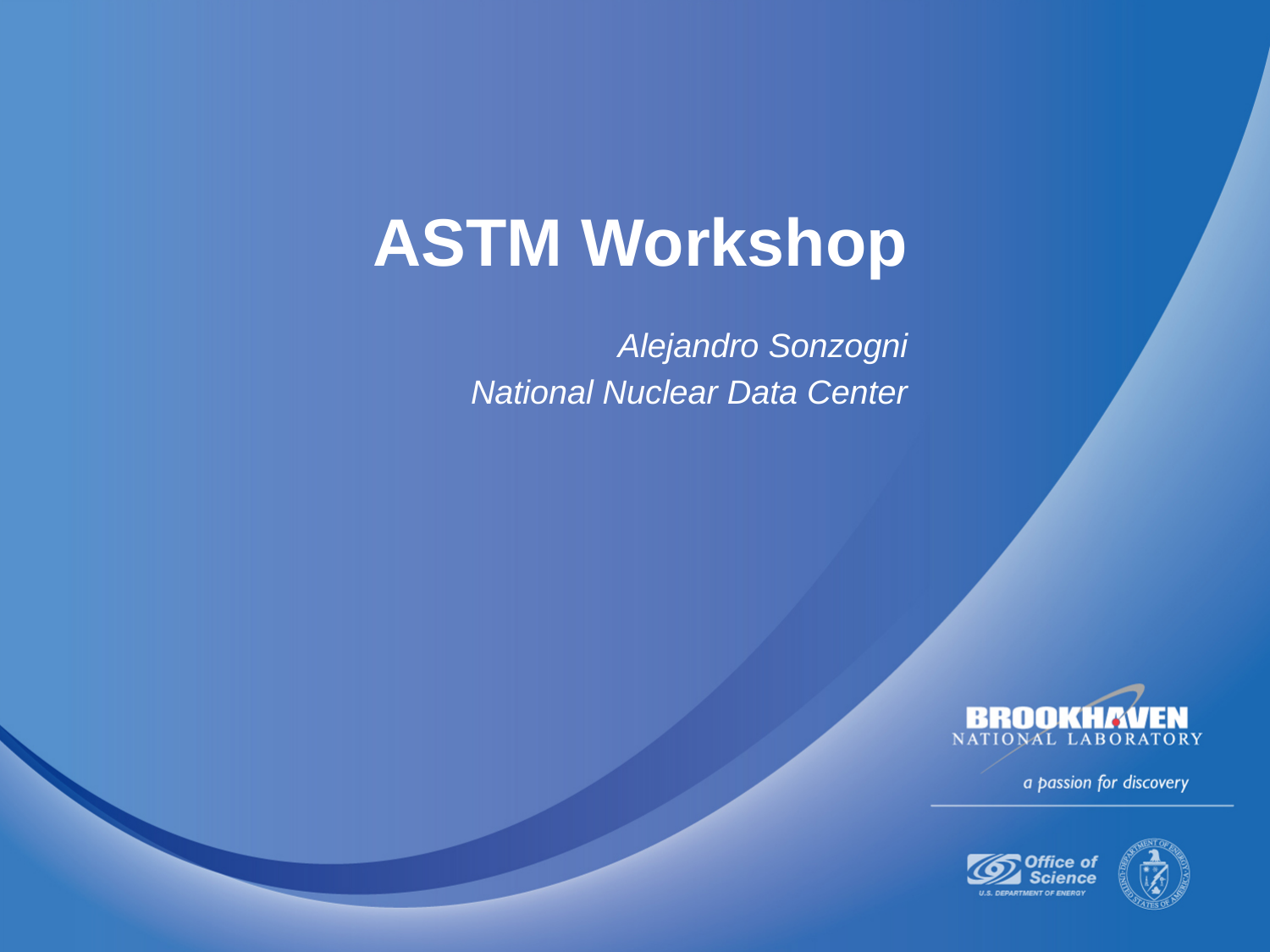

# ASTM Workshop
Alejandro Sonzogni
National Nuclear Data Center